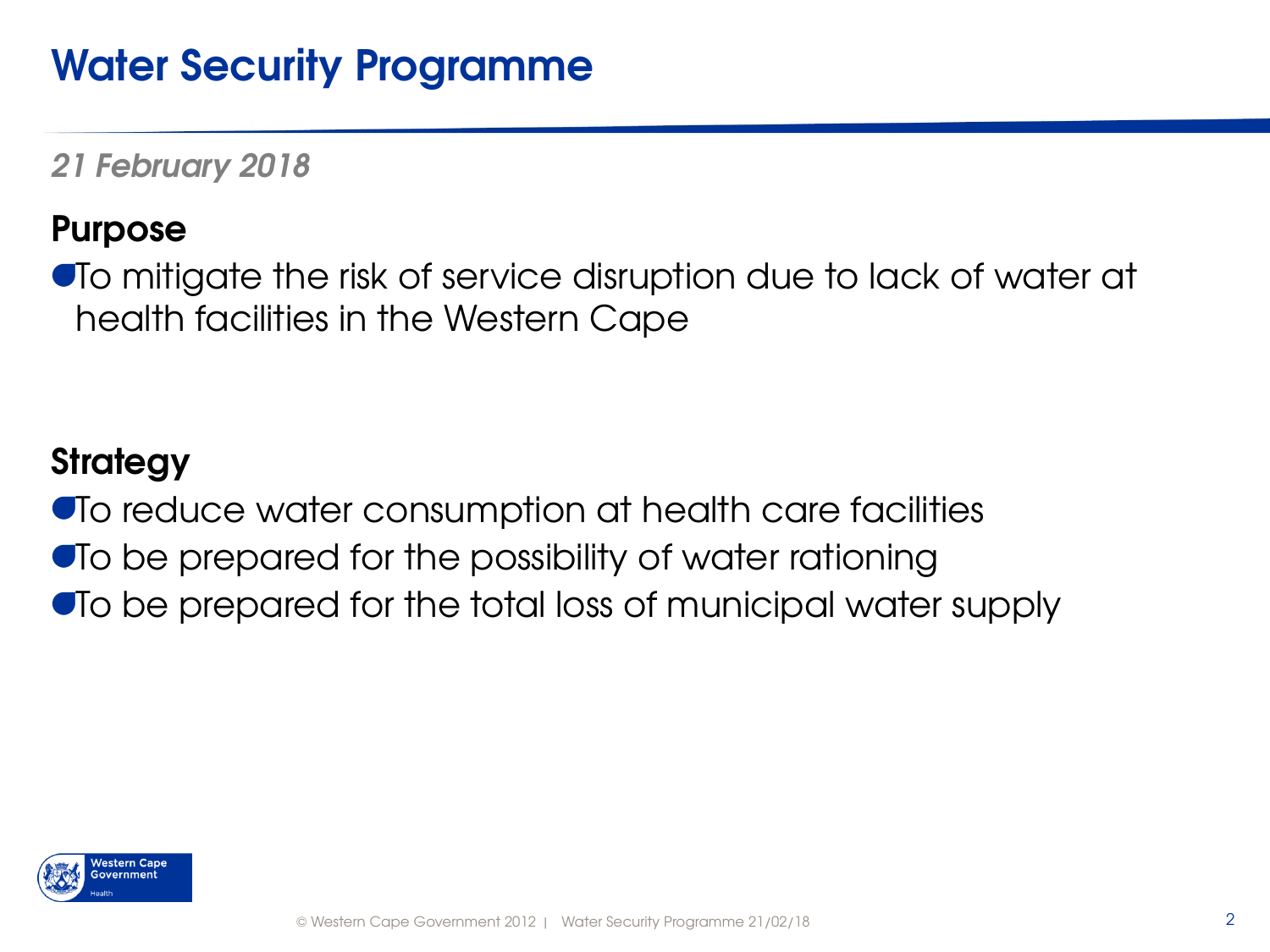

# Water Security Programme
21 February 2018
Purpose
To mitigate the risk of service disruption due to lack of water at health facilities in the Western Cape

Strategy
To reduce water consumption at health care facilities
To be prepared for the possibility of water rationing
To be prepared for the total loss of municipal water supply
Water Security Programme 21/02/18
2